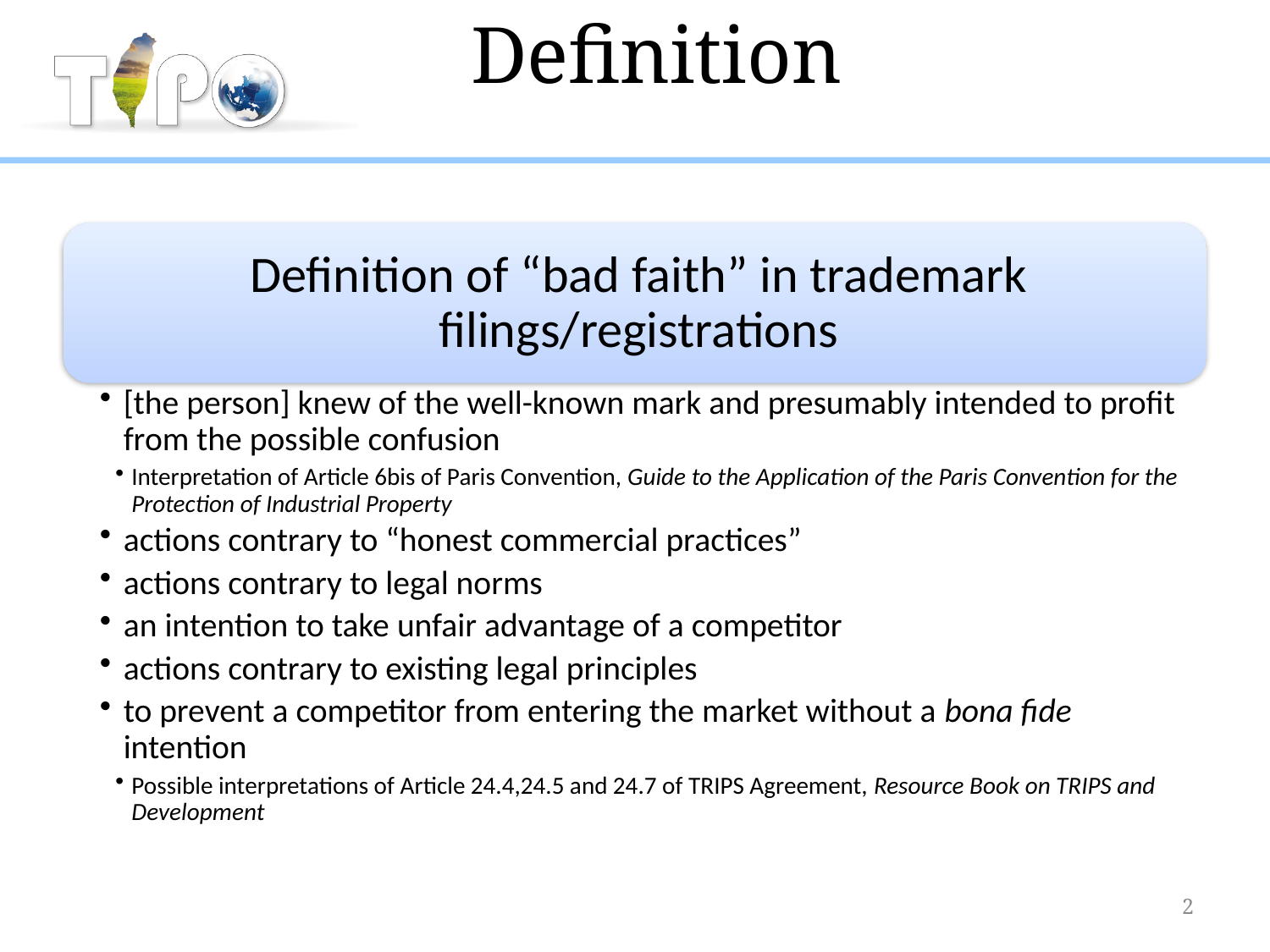

# Definition
Definition of “bad faith” in trademark filings/registrations
[the person] knew of the well-known mark and presumably intended to profit from the possible confusion
Interpretation of Article 6bis of Paris Convention, Guide to the Application of the Paris Convention for the Protection of Industrial Property
actions contrary to “honest commercial practices”
actions contrary to legal norms
an intention to take unfair advantage of a competitor
actions contrary to existing legal principles
to prevent a competitor from entering the market without a bona fide intention
Possible interpretations of Article 24.4,24.5 and 24.7 of TRIPS Agreement, Resource Book on TRIPS and Development
2